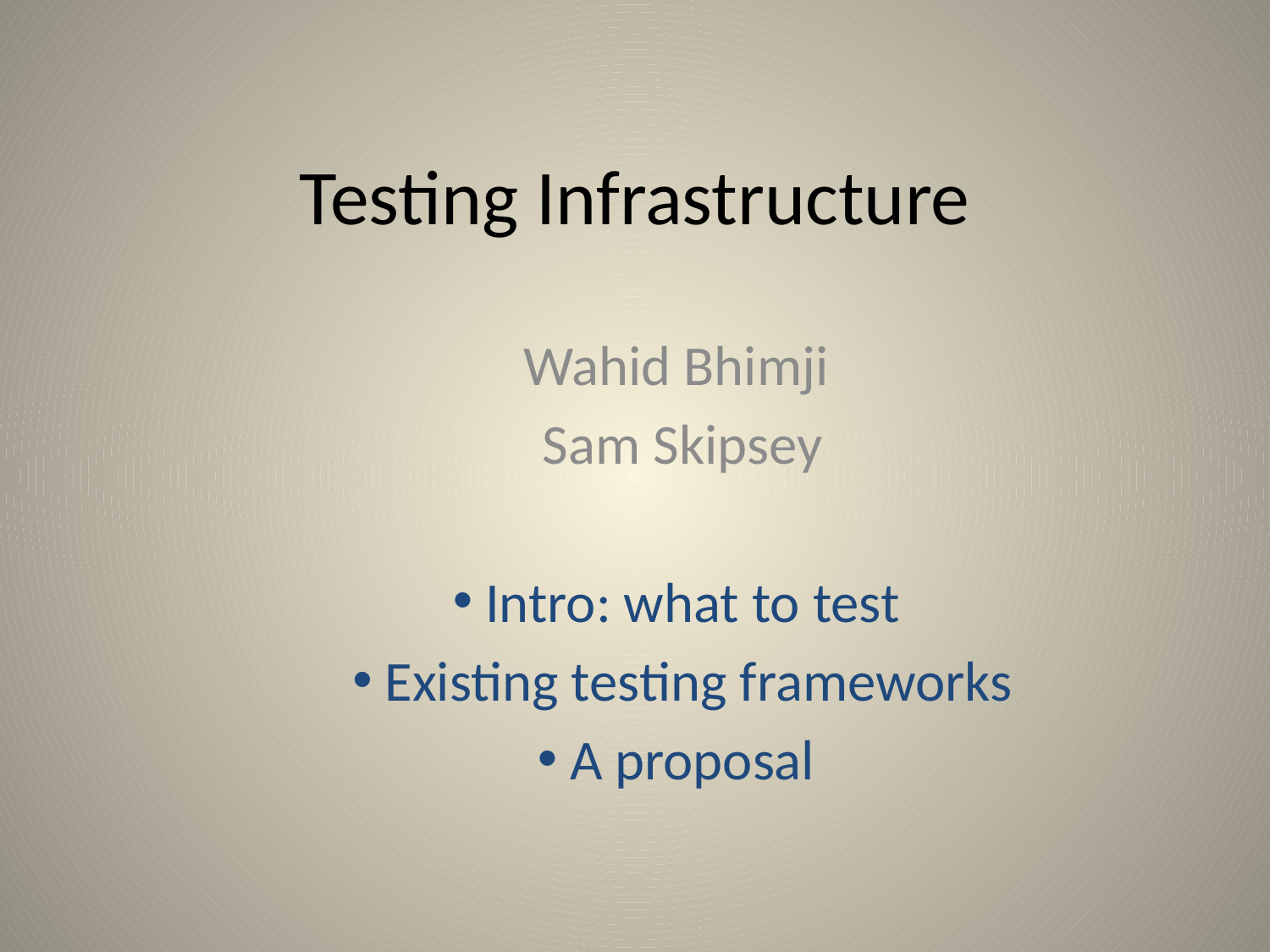

# Testing Infrastructure
Wahid Bhimji
Sam Skipsey

 Intro: what to test
 Existing testing frameworks
 A proposal